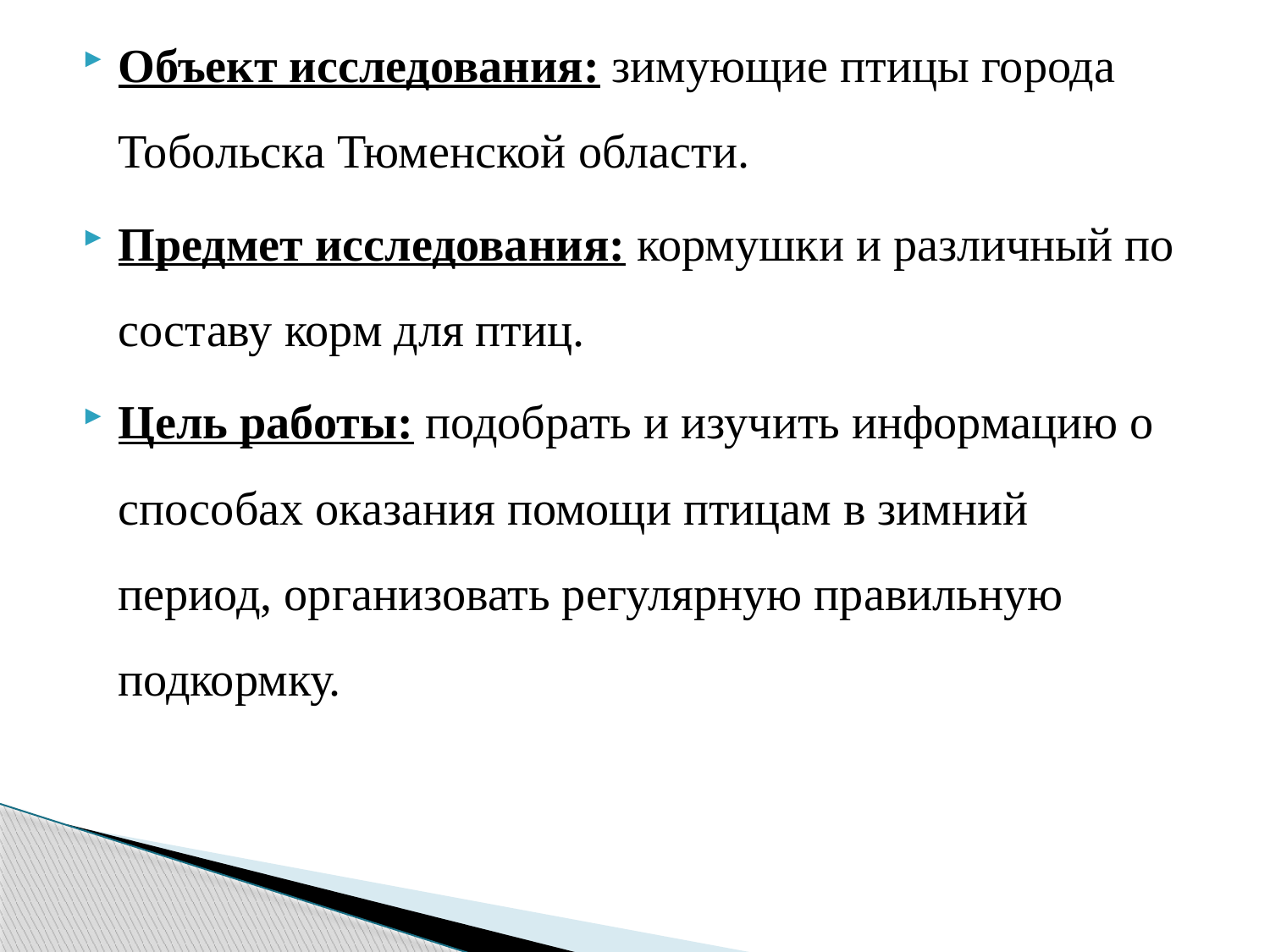

Объект исследования: зимующие птицы города Тобольска Тюменской области.
Предмет исследования: кормушки и различный по составу корм для птиц.
Цель работы: подобрать и изучить информацию о   способах оказания помощи птицам в зимний период, организовать регулярную правильную подкормку.